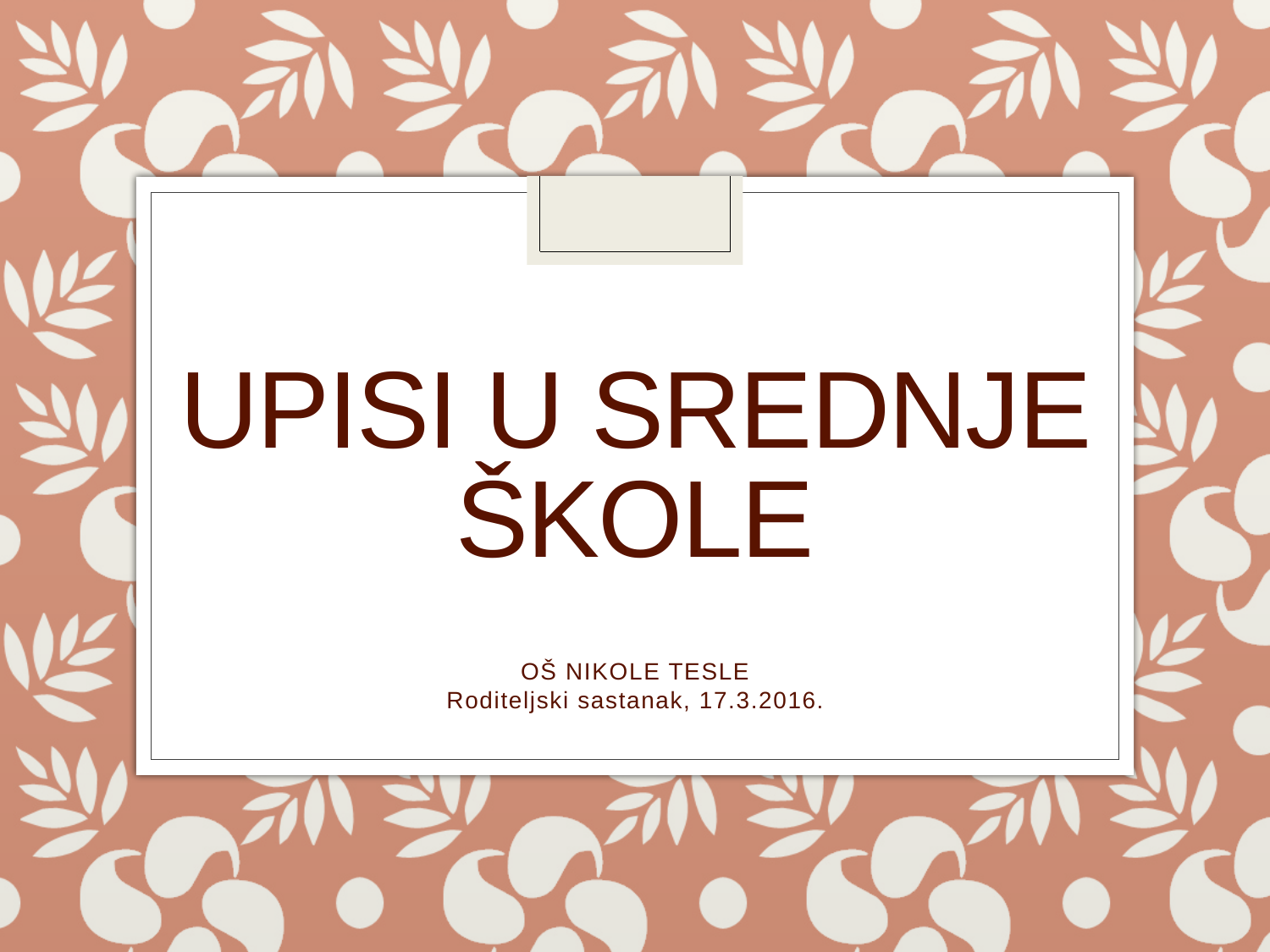

# UPISI U SREDNJE ŠKOLE
OŠ NIKOLE TESLE
Roditeljski sastanak, 17.3.2016.